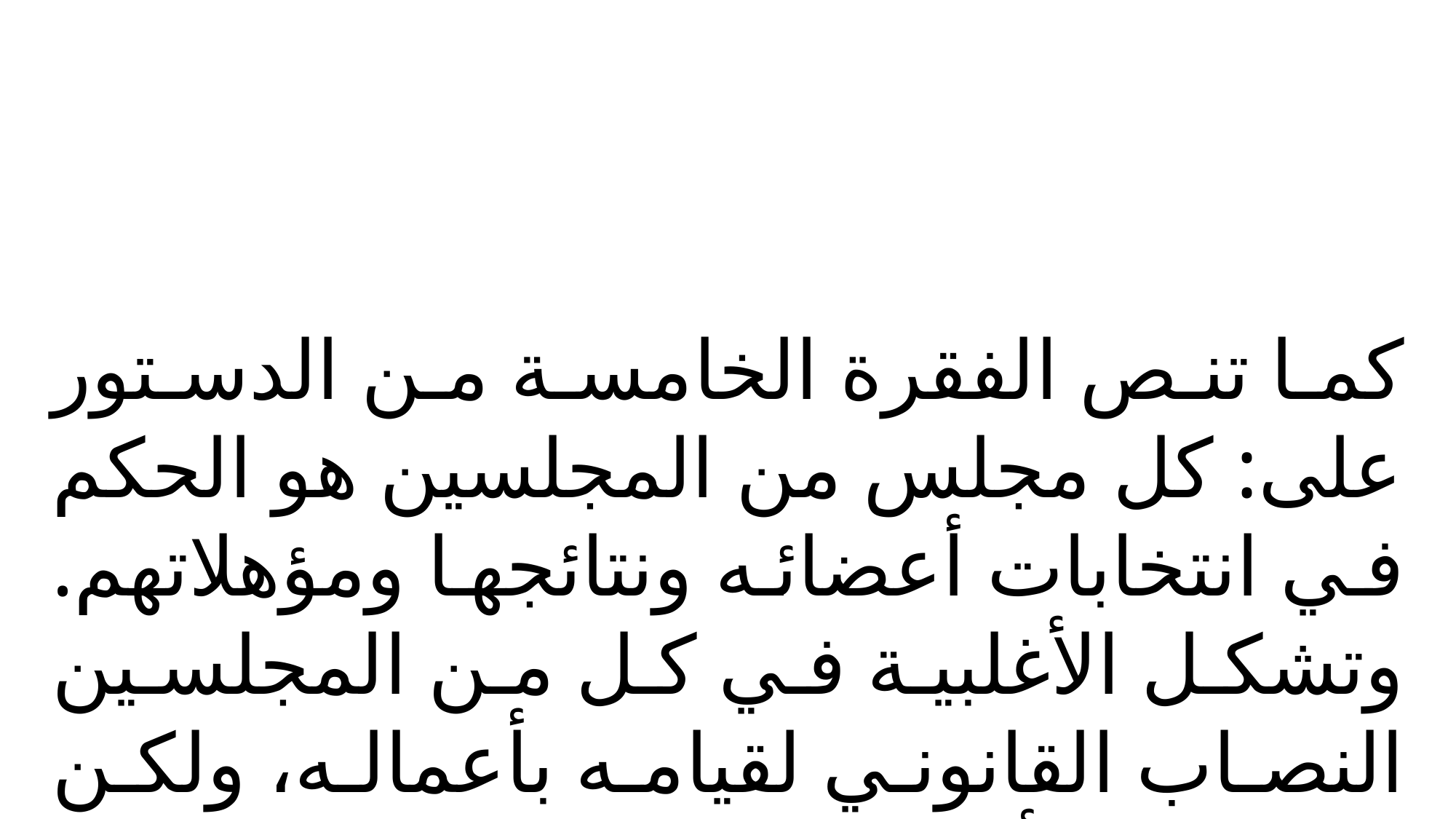

كما تنص الفقرة الخامسة من الدستور على: كل مجلس من المجلسين هو الحكم في انتخابات أعضائه ونتائجها ومؤهلاتهم. وتشكل الأغلبية في كل من المجلسين النصاب القانوني لقيامه بأعماله، ولكن يمكن لعدد أصغر فض الجلسات،